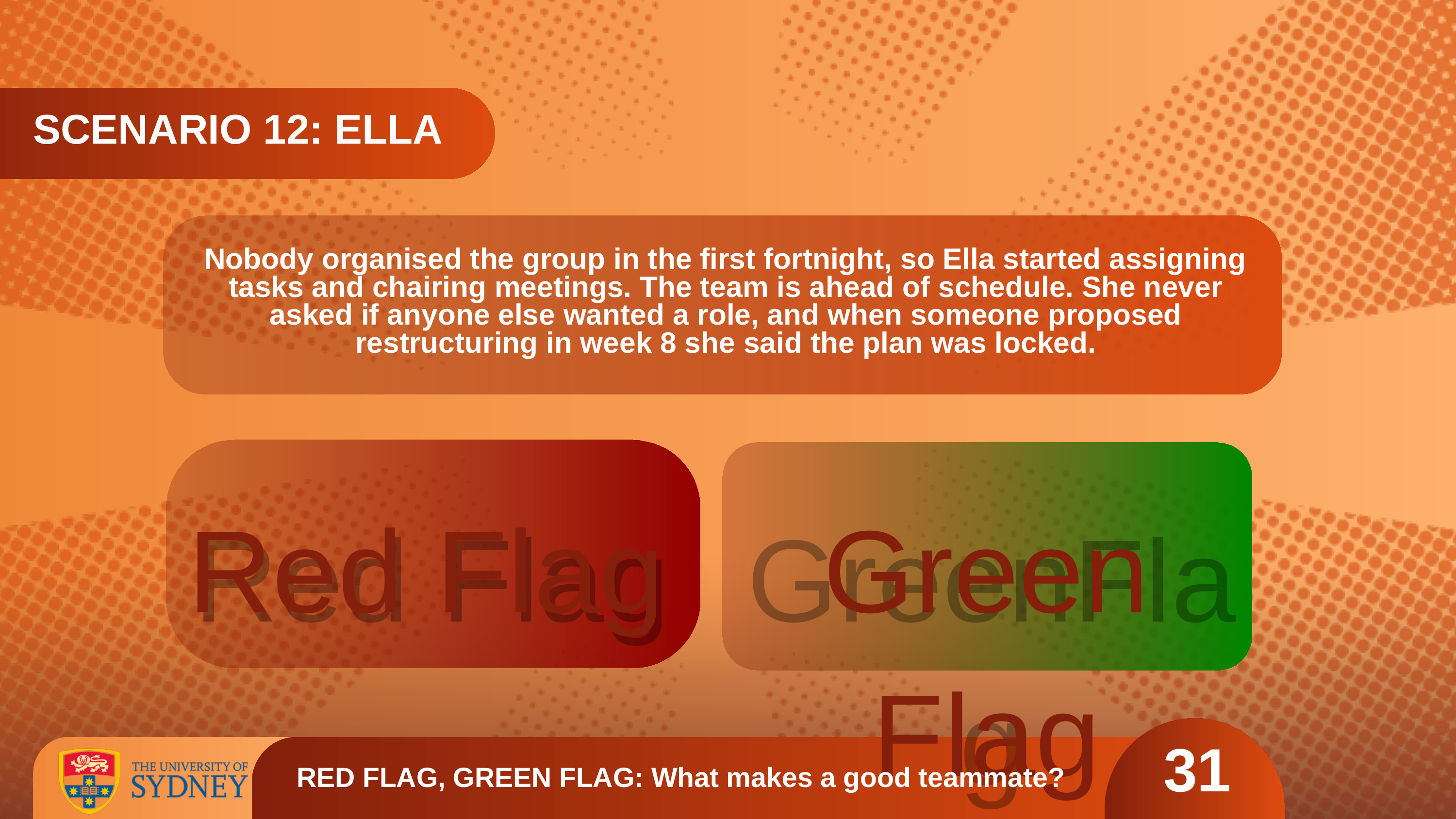

SCENARIO 12: ELLA

Nobody organised the group in the first fortnight, so Ella started assigning tasks and chairing meetings. The team is ahead of schedule. She never asked if anyone else wanted a role, and when someone proposed restructuring in week 8 she said the plan was locked.

Green Flag
GreenFlag

Red Flag
Red Flag

31
RED FLAG, GREEN FLAG: What makes a good teammate?